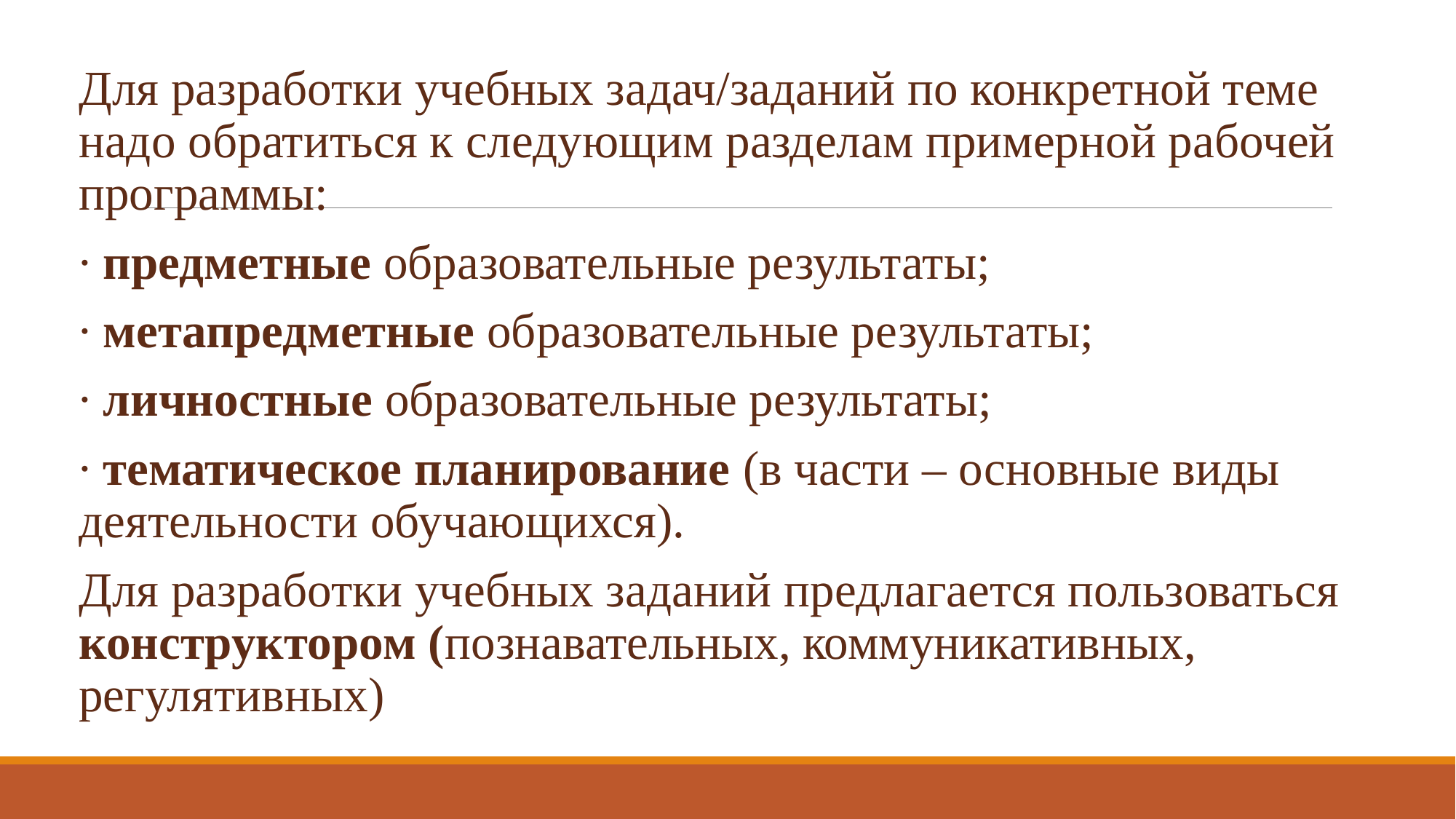

Для разработки учебных задач/заданий по конкретной теме надо обратиться к следующим разделам примерной рабочей программы:
∙ предметные образовательные результаты;
∙ метапредметные образовательные результаты;
∙ личностные образовательные результаты;
∙ тематическое планирование (в части – основные виды деятельности обучающихся).
Для разработки учебных заданий предлагается пользоваться конструктором (познавательных, коммуникативных, регулятивных)